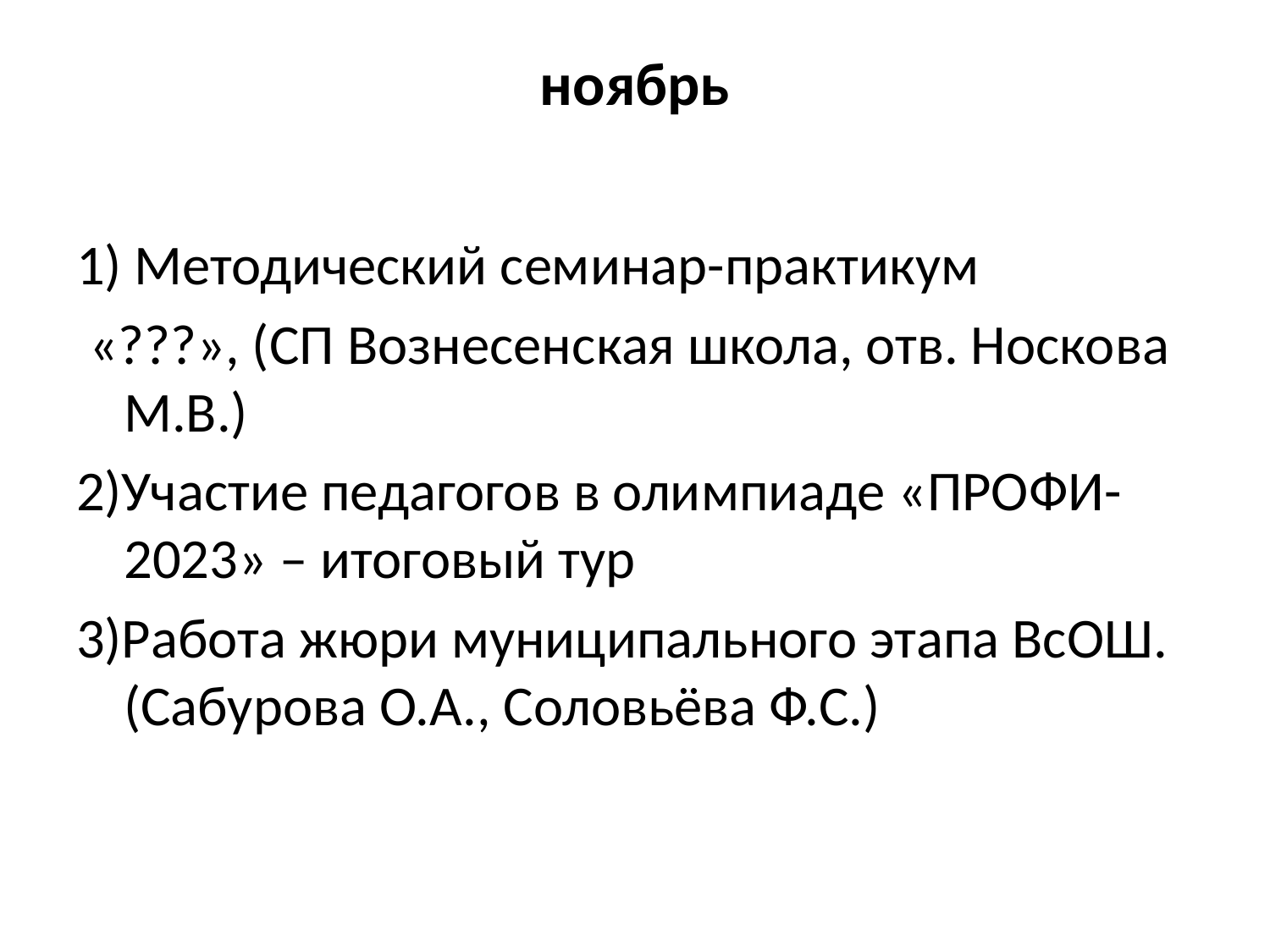

# ноябрь
1) Методический семинар-практикум
 «???», (СП Вознесенская школа, отв. Носкова М.В.)
2)Участие педагогов в олимпиаде «ПРОФИ-2023» – итоговый тур
3)Работа жюри муниципального этапа ВсОШ. (Сабурова О.А., Соловьёва Ф.С.)